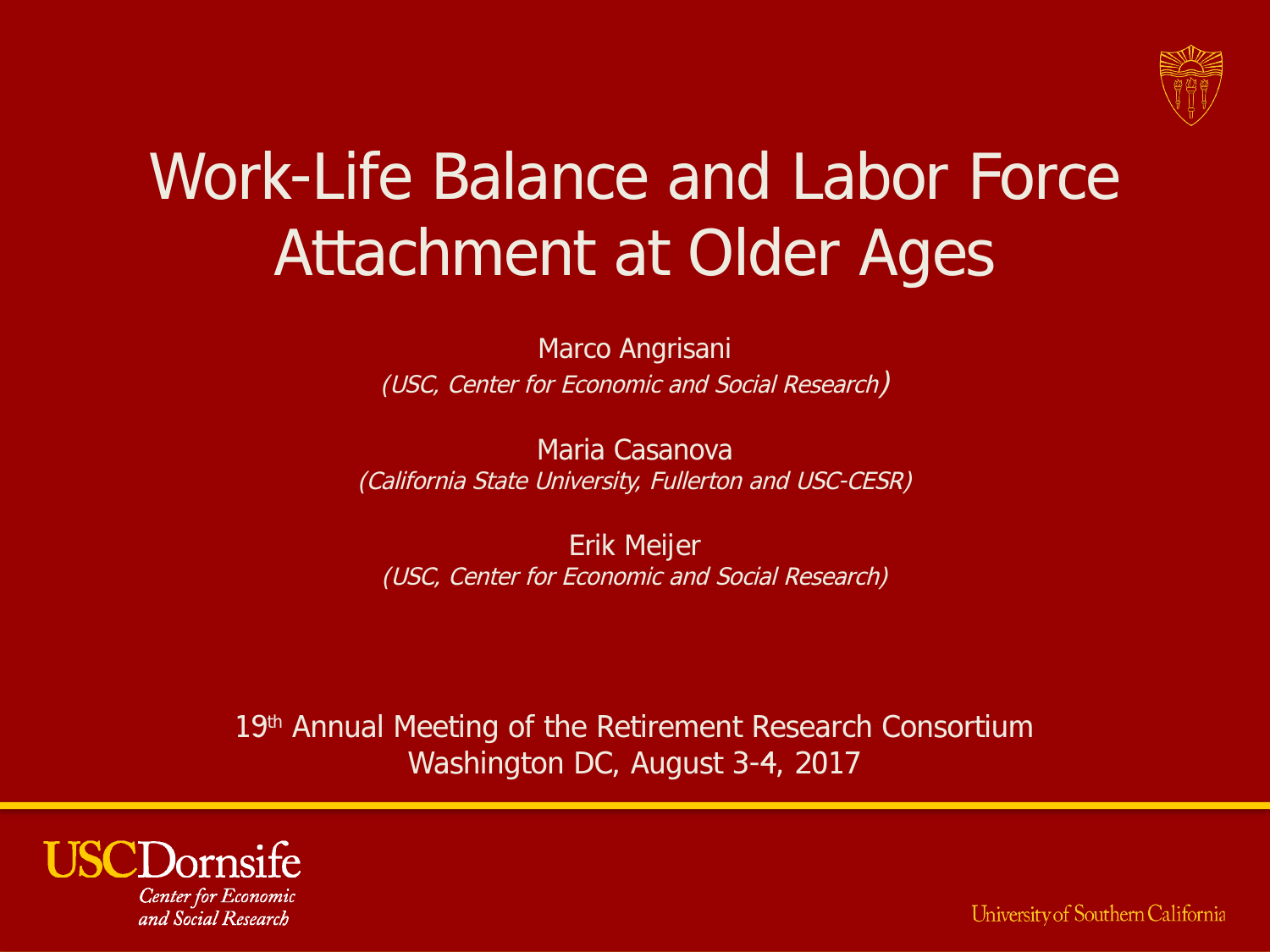

Work-Life Balance and Labor Force Attachment at Older Ages

Marco Angrisani
(USC, Center for Economic and Social Research)

Maria Casanova
(California State University, Fullerton and USC-CESR)

Erik Meijer
(USC, Center for Economic and Social Research)

19th Annual Meeting of the Retirement Research Consortium
Washington DC, August 3-4, 2017